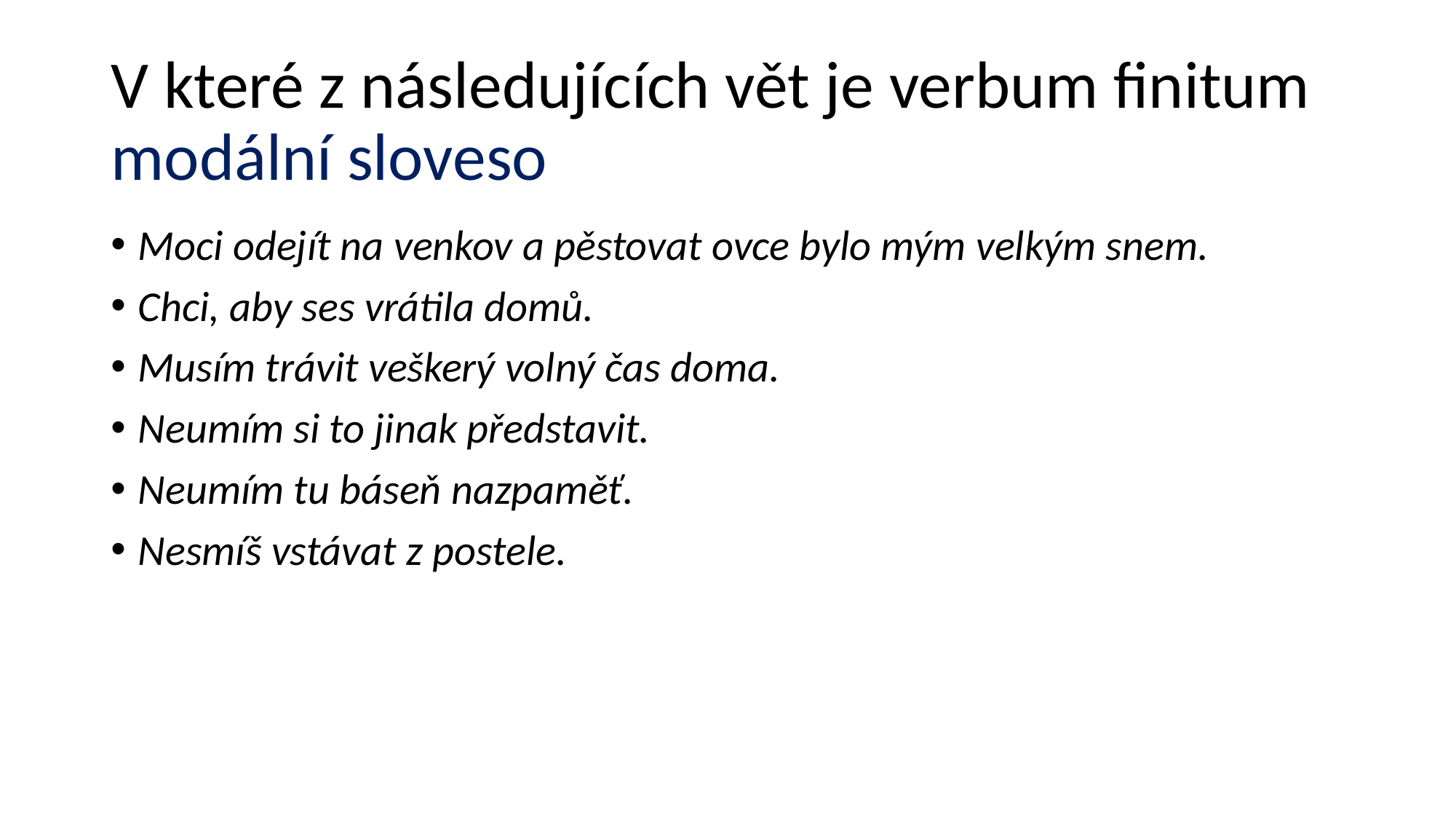

# V které z následujících vět je verbum finitum modální sloveso
Moci odejít na venkov a pěstovat ovce bylo mým velkým snem.
Chci, aby ses vrátila domů.
Musím trávit veškerý volný čas doma.
Neumím si to jinak představit.
Neumím tu báseň nazpaměť.
Nesmíš vstávat z postele.